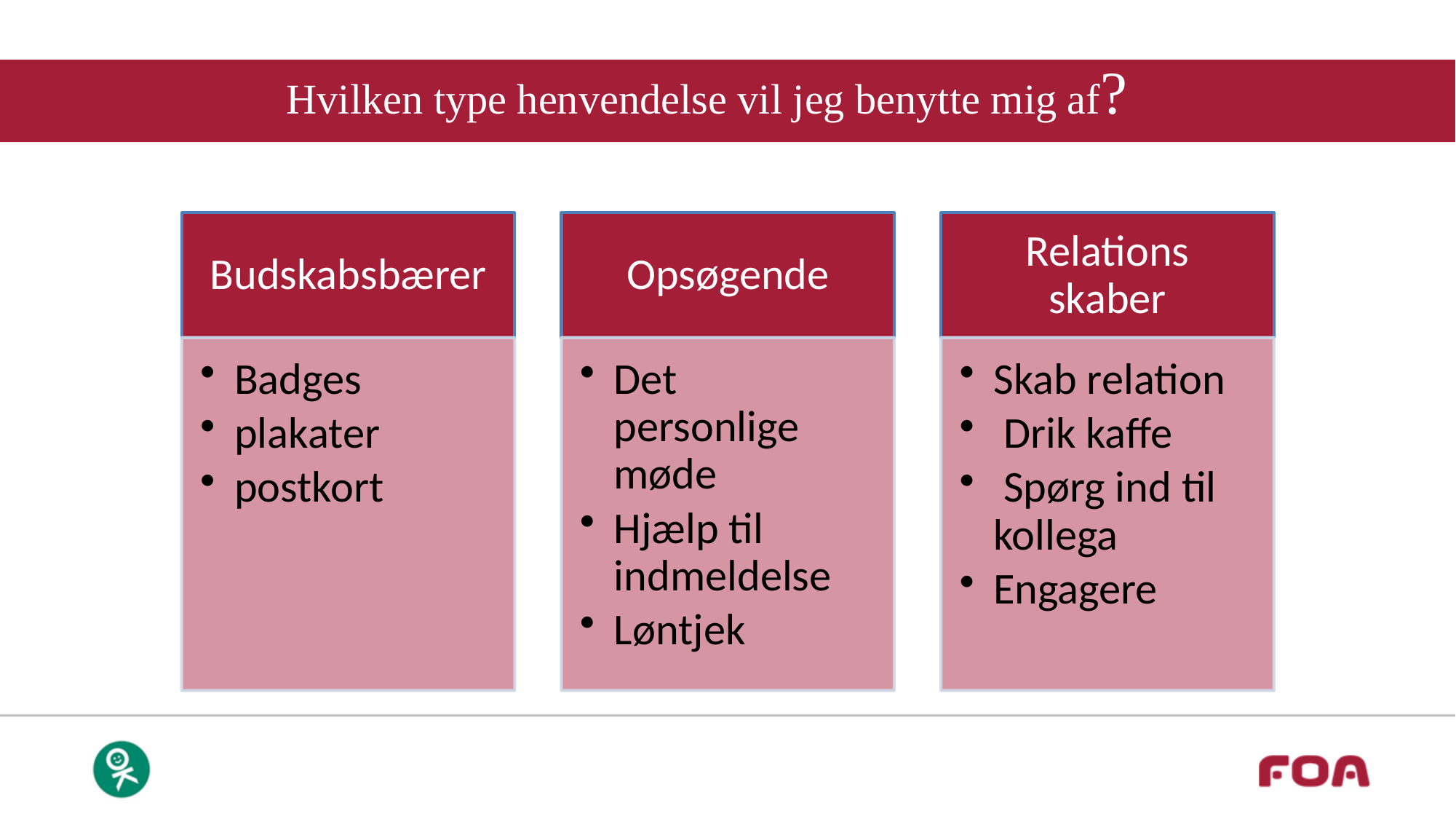

# Hvilken type henvendelse vil jeg benytte mig af?
Budskabsbærer
Badges
plakater
postkort
Opsøgende
Det personlige møde
Hjælp til indmeldelse
Løntjek
Relations skaber
Skab relation
 Drik kaffe
 Spørg ind til kollega
Engagere